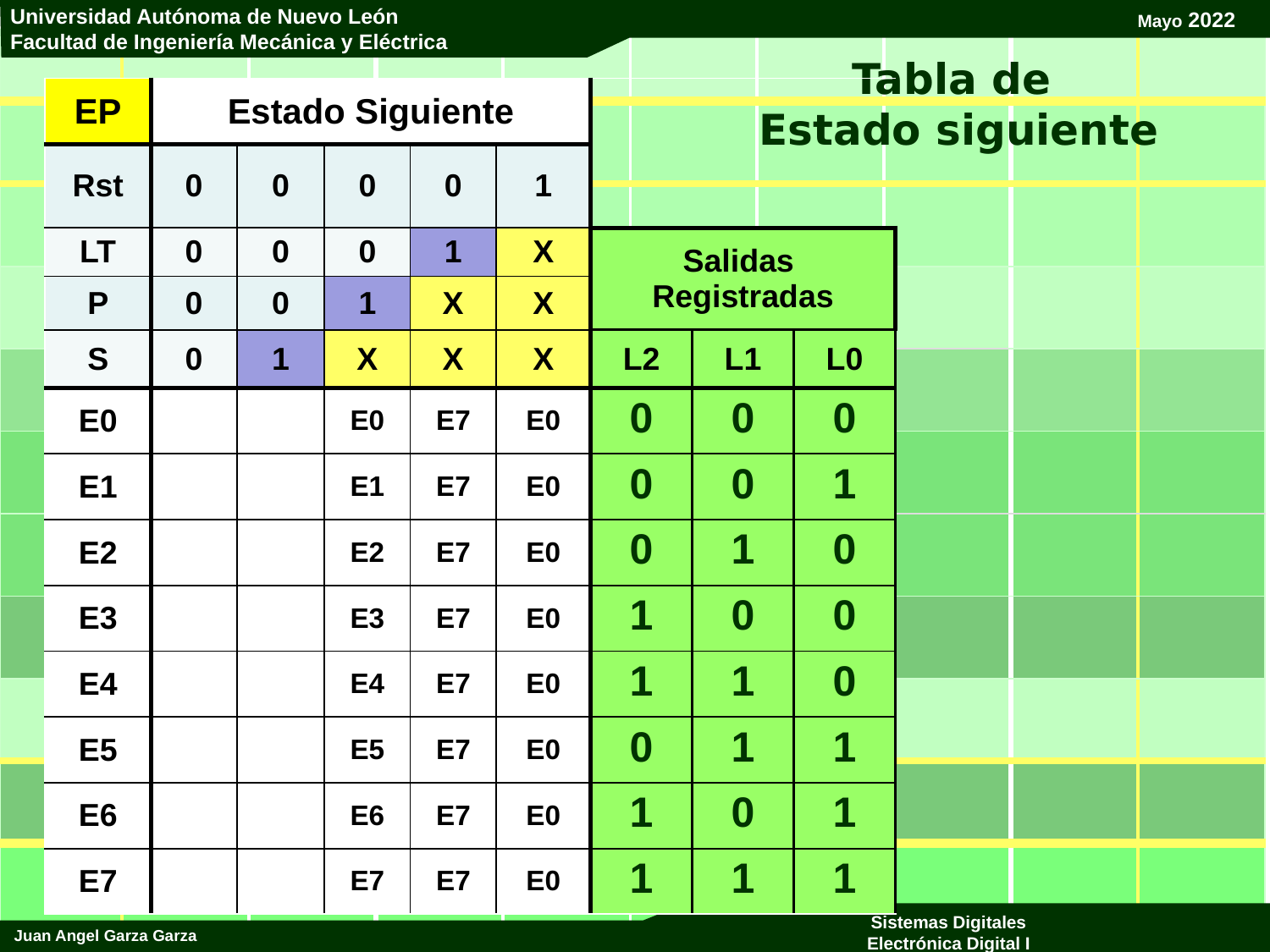

# Tabla de Estado siguiente
| EP | Estado Siguiente |  |  |  |  |  |  |  |
| --- | --- | --- | --- | --- | --- | --- | --- | --- |
| Rst | 0 | 0 | 0 | 0 | 1 |  |  |  |
| LT | 0 | 0 | 0 | 1 | X | Salidas Registradas |  |  |
| P | 0 | 0 | 1 | X | X |  |  |  |
| S | 0 | 1 | X | X | X | L2 | L1 | L0 |
| E0 |  |  | E0 | E7 | E0 | 0 | 0 | 0 |
| E1 |  |  | E1 | E7 | E0 | 0 | 0 | 1 |
| E2 |  |  | E2 | E7 | E0 | 0 | 1 | 0 |
| E3 |  |  | E3 | E7 | E0 | 1 | 0 | 0 |
| E4 |  |  | E4 | E7 | E0 | 1 | 1 | 0 |
| E5 |  |  | E5 | E7 | E0 | 0 | 1 | 1 |
| E6 |  |  | E6 | E7 | E0 | 1 | 0 | 1 |
| E7 |  |  | E7 | E7 | E0 | 1 | 1 | 1 |